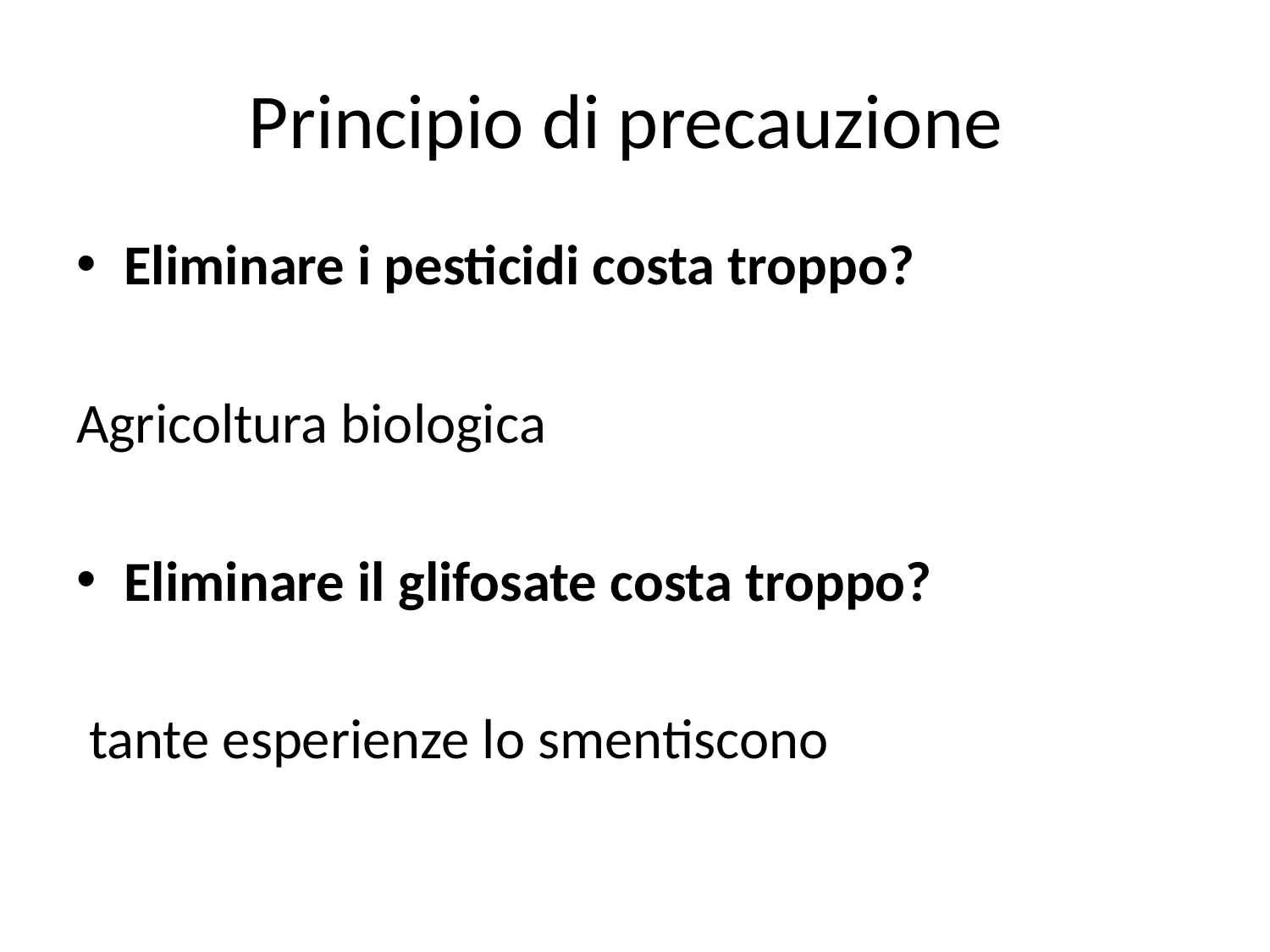

# Principio di precauzione
Eliminare i pesticidi costa troppo?

Agricoltura biologica

Eliminare il glifosate costa troppo?

 tante esperienze lo smentiscono